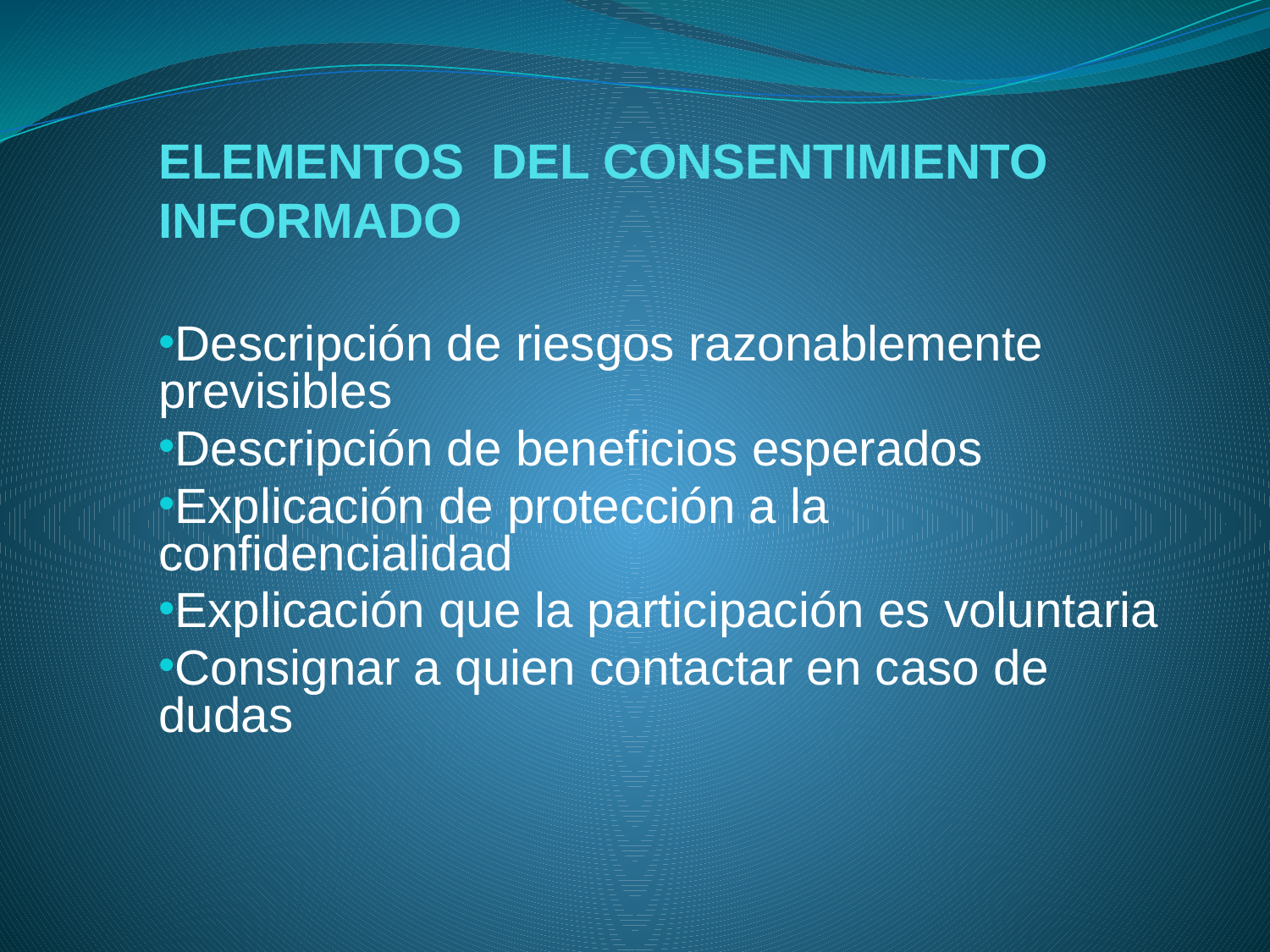

# ELEMENTOS  DEL CONSENTIMIENTO  INFORMADO

Descripción de riesgos razonablemente previsibles
Descripción de beneficios esperados
Explicación de protección a la confidencialidad
Explicación que la participación es voluntaria
Consignar a quien contactar en caso de dudas